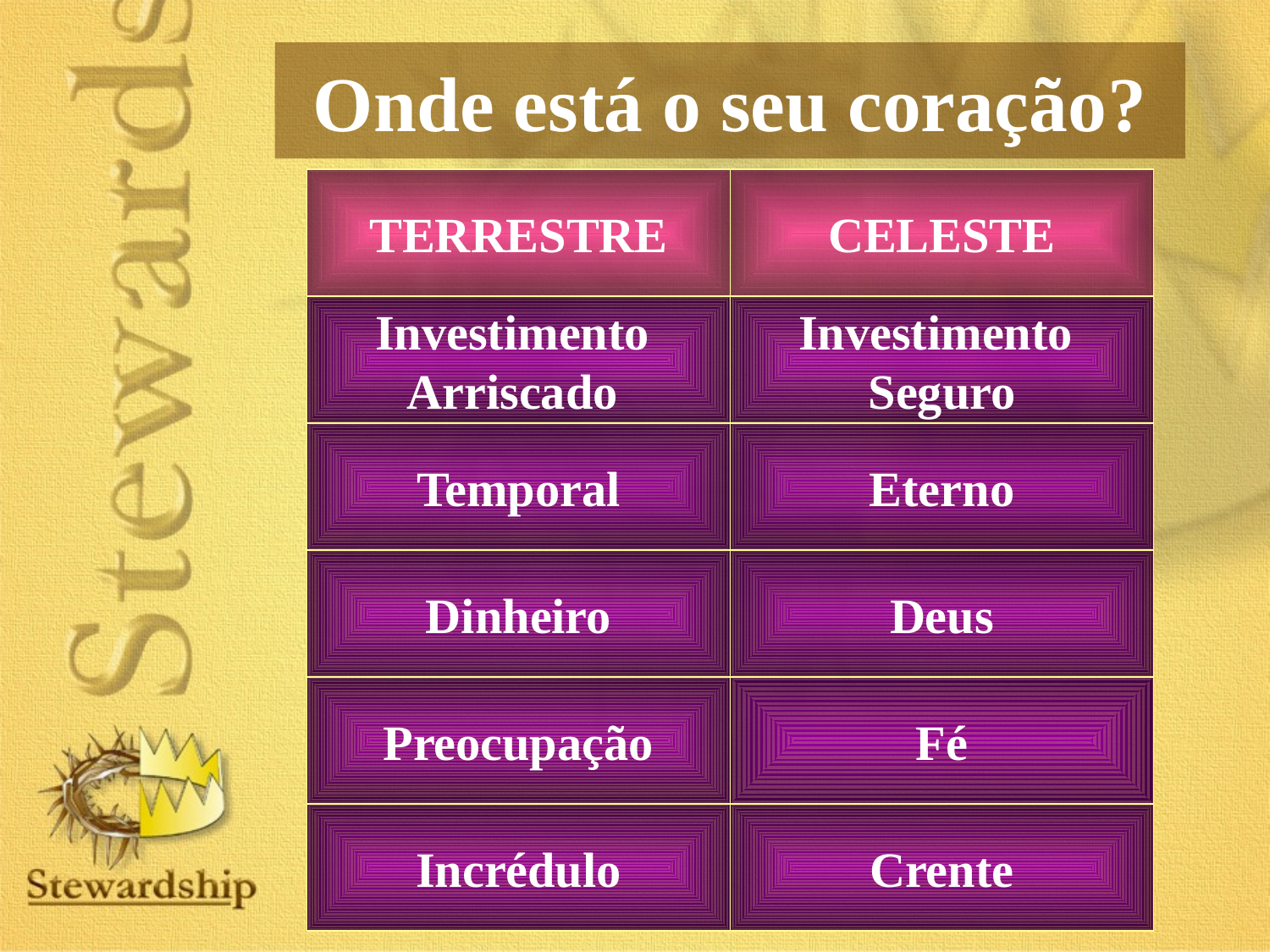

# Onde está o seu coração?
TERRESTRE
CELESTE
Investimento
Arriscado
Investimento
Seguro
Temporal
Eterno
Dinheiro
Deus
Preocupação
Fé
Incrédulo
Crente